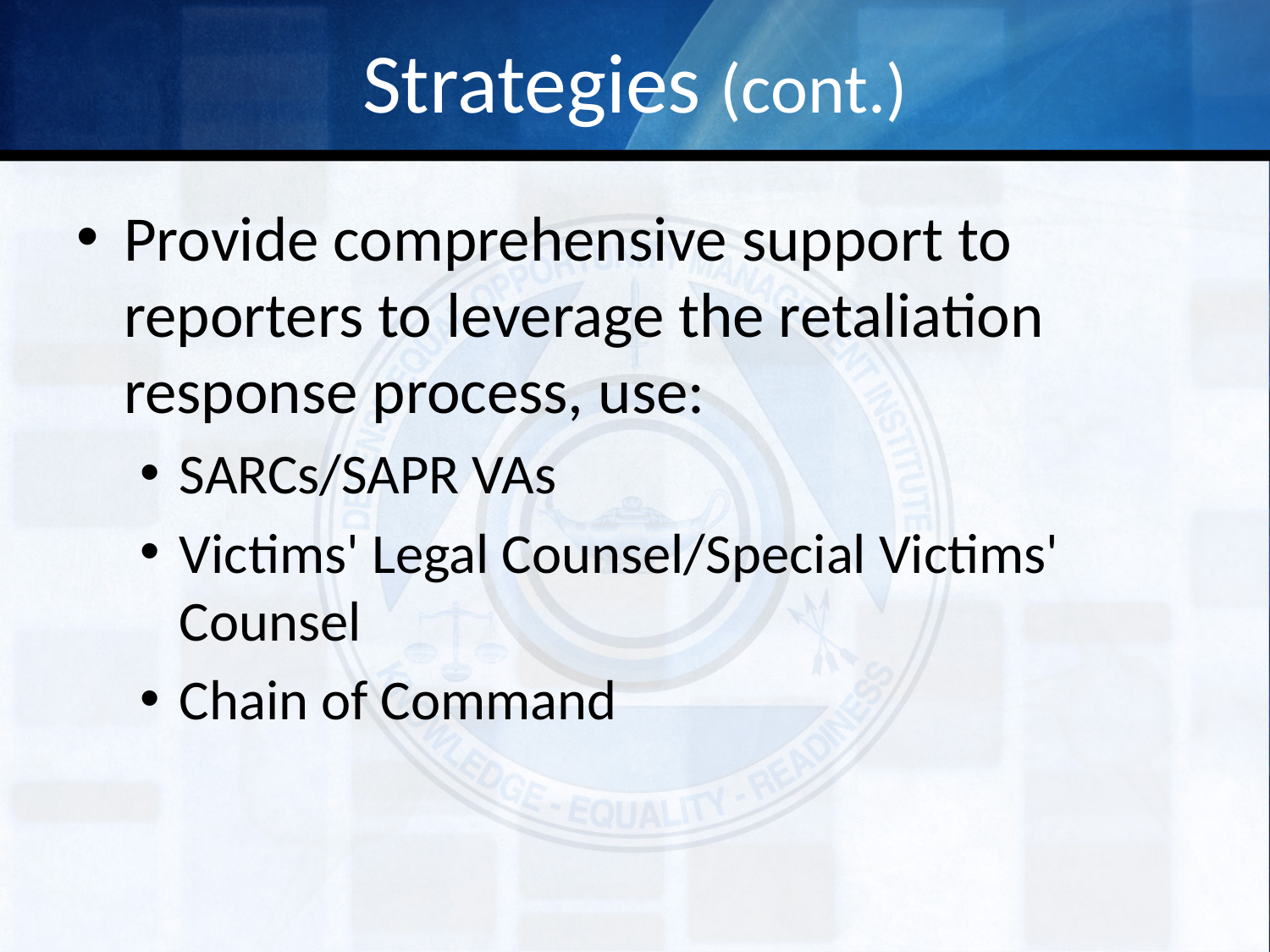

# Strategies (cont.)
Provide comprehensive support to reporters to leverage the retaliation response process, use:
SARCs/SAPR VAs
Victims' Legal Counsel/Special Victims' Counsel
Chain of Command